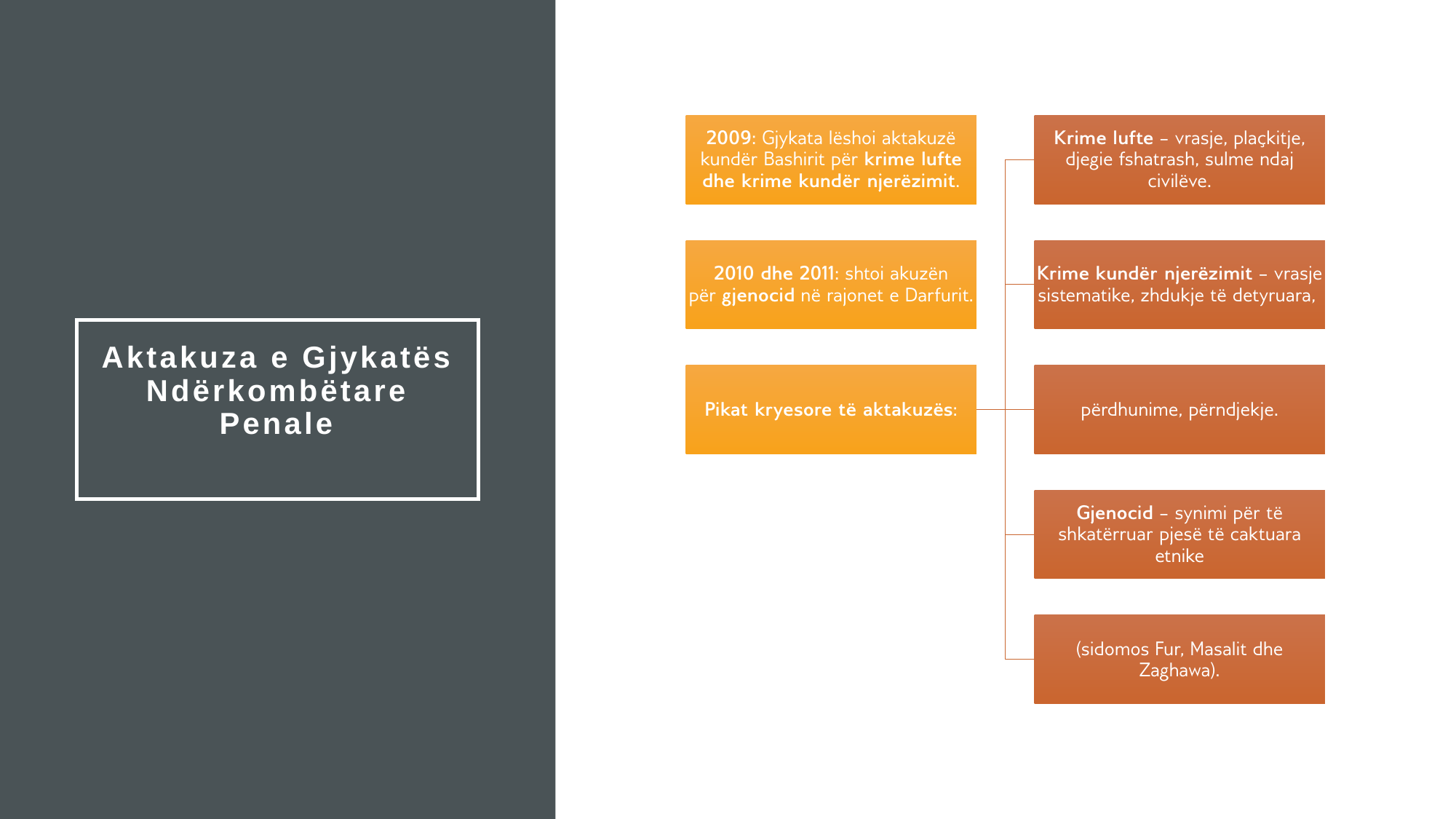

2009: Gjykata lëshoi aktakuzë kundër Bashirit për krime lufte dhe krime kundër njerëzimit.
2010 dhe 2011: shtoi akuzën për gjenocid në rajonet e Darfurit.
Pikat kryesore të aktakuzës:
Krime lufte – vrasje, plaçkitje, djegie fshatrash, sulme ndaj civilëve.
Krime kundër njerëzimit – vrasje sistematike, zhdukje të detyruara,
përdhunime, përndjekje.
Gjenocid – synimi për të shkatërruar pjesë të caktuara etnike
(sidomos Fur, Masalit dhe Zaghawa).
# Aktakuza e Gjykatës Ndërkombëtare Penale